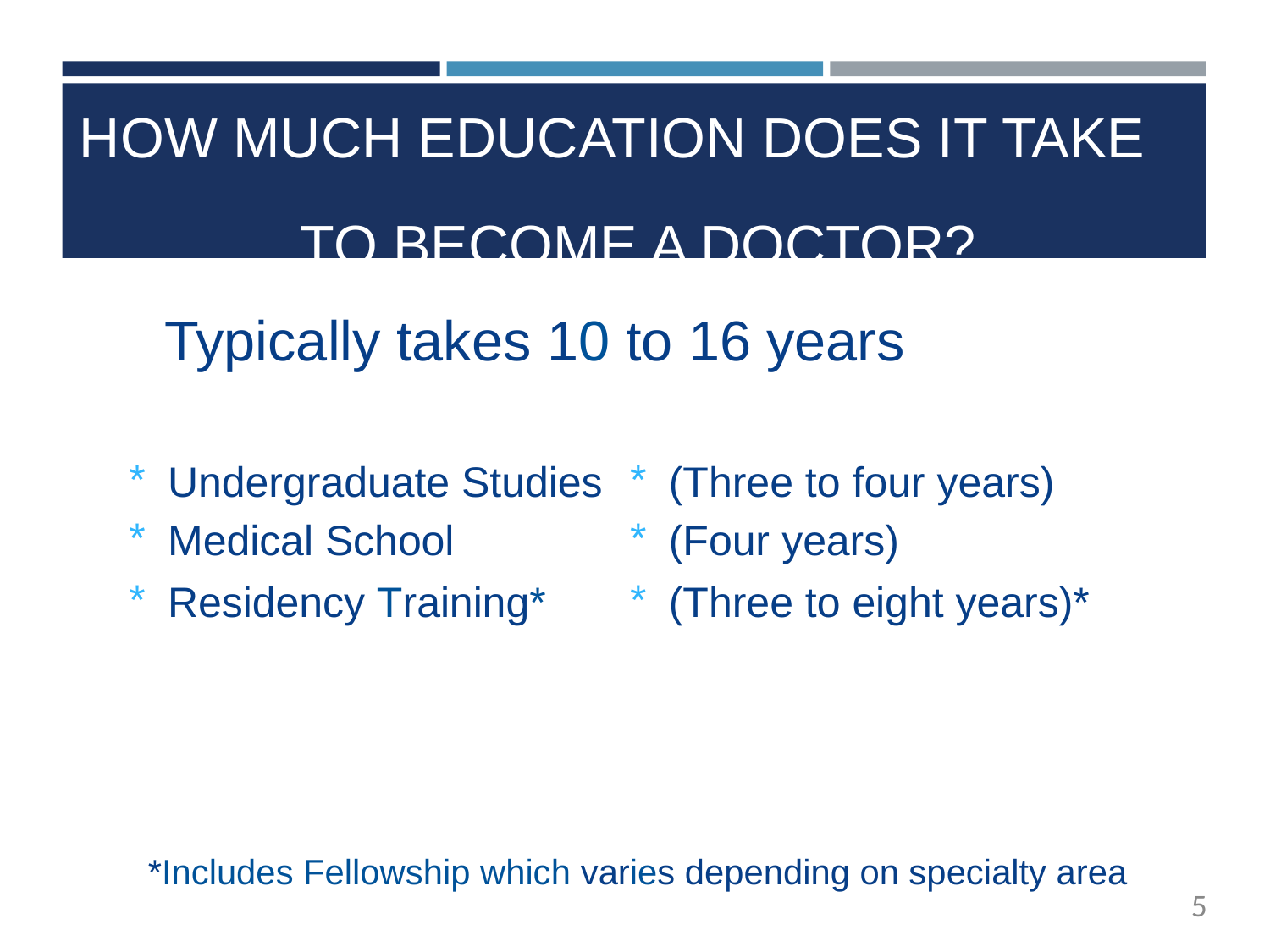

# HOW MUCH EDUCATION DOES IT TAKE TO BECOME A DOCTOR?
Typically takes 10 to 16 years
Undergraduate Studies
Medical School
Residency Training*
(Three to four years)
(Four years)
(Three to eight years)*
*Includes Fellowship which varies depending on specialty area
5